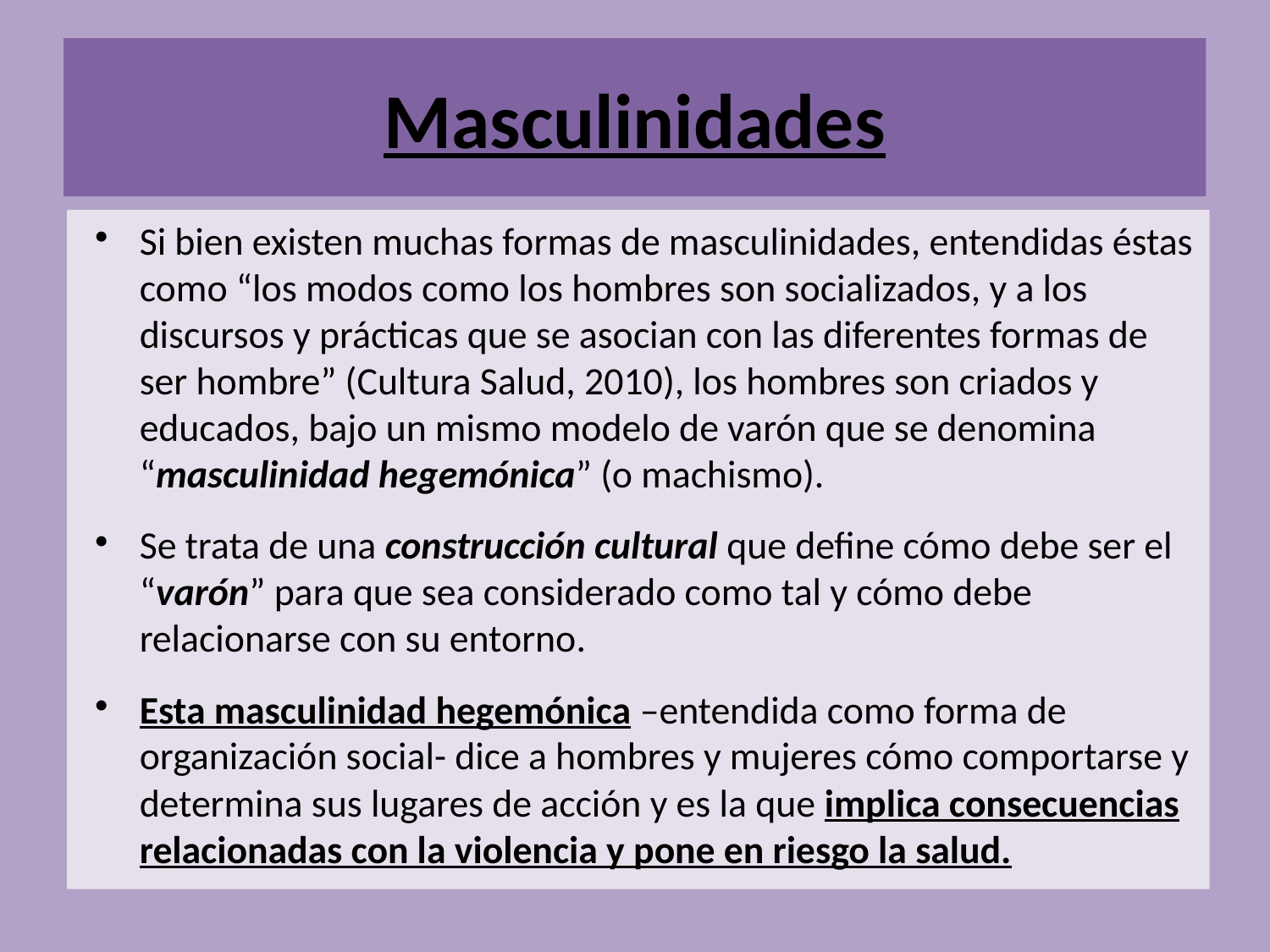

Masculinidades
Si bien existen muchas formas de masculinidades, entendidas éstas como “los modos como los hombres son socializados, y a los discursos y prácticas que se asocian con las diferentes formas de ser hombre” (Cultura Salud, 2010), los hombres son criados y educados, bajo un mismo modelo de varón que se denomina “masculinidad hegemónica” (o machismo).
Se trata de una construcción cultural que define cómo debe ser el “varón” para que sea considerado como tal y cómo debe relacionarse con su entorno.
Esta masculinidad hegemónica –entendida como forma de organización social- dice a hombres y mujeres cómo comportarse y determina sus lugares de acción y es la que implica consecuencias relacionadas con la violencia y pone en riesgo la salud.